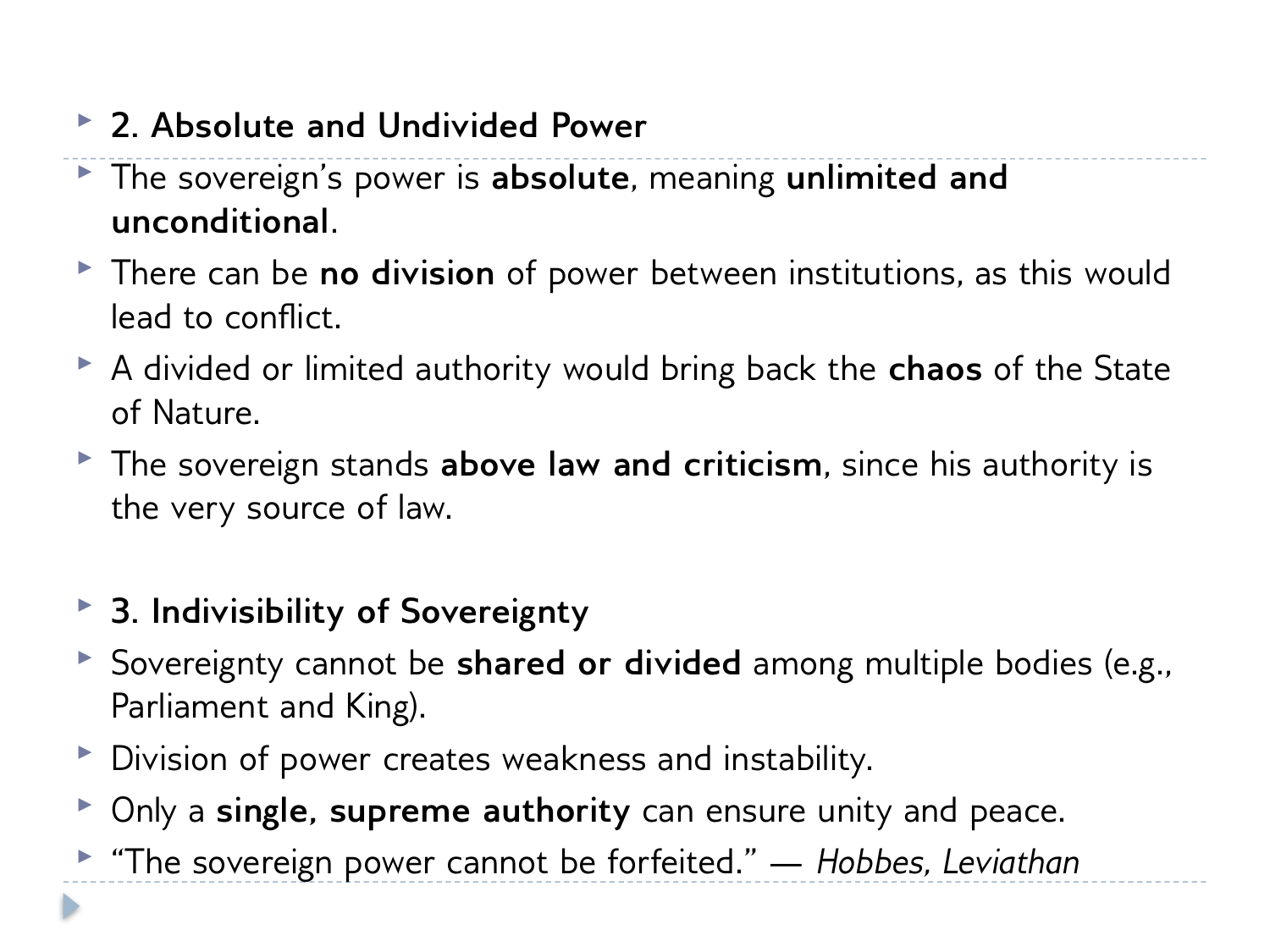

#
2. Absolute and Undivided Power
The sovereign’s power is absolute, meaning unlimited and unconditional.
There can be no division of power between institutions, as this would lead to conflict.
A divided or limited authority would bring back the chaos of the State of Nature.
The sovereign stands above law and criticism, since his authority is the very source of law.

3. Indivisibility of Sovereignty
Sovereignty cannot be shared or divided among multiple bodies (e.g., Parliament and King).
Division of power creates weakness and instability.
Only a single, supreme authority can ensure unity and peace.
“The sovereign power cannot be forfeited.” — Hobbes, Leviathan